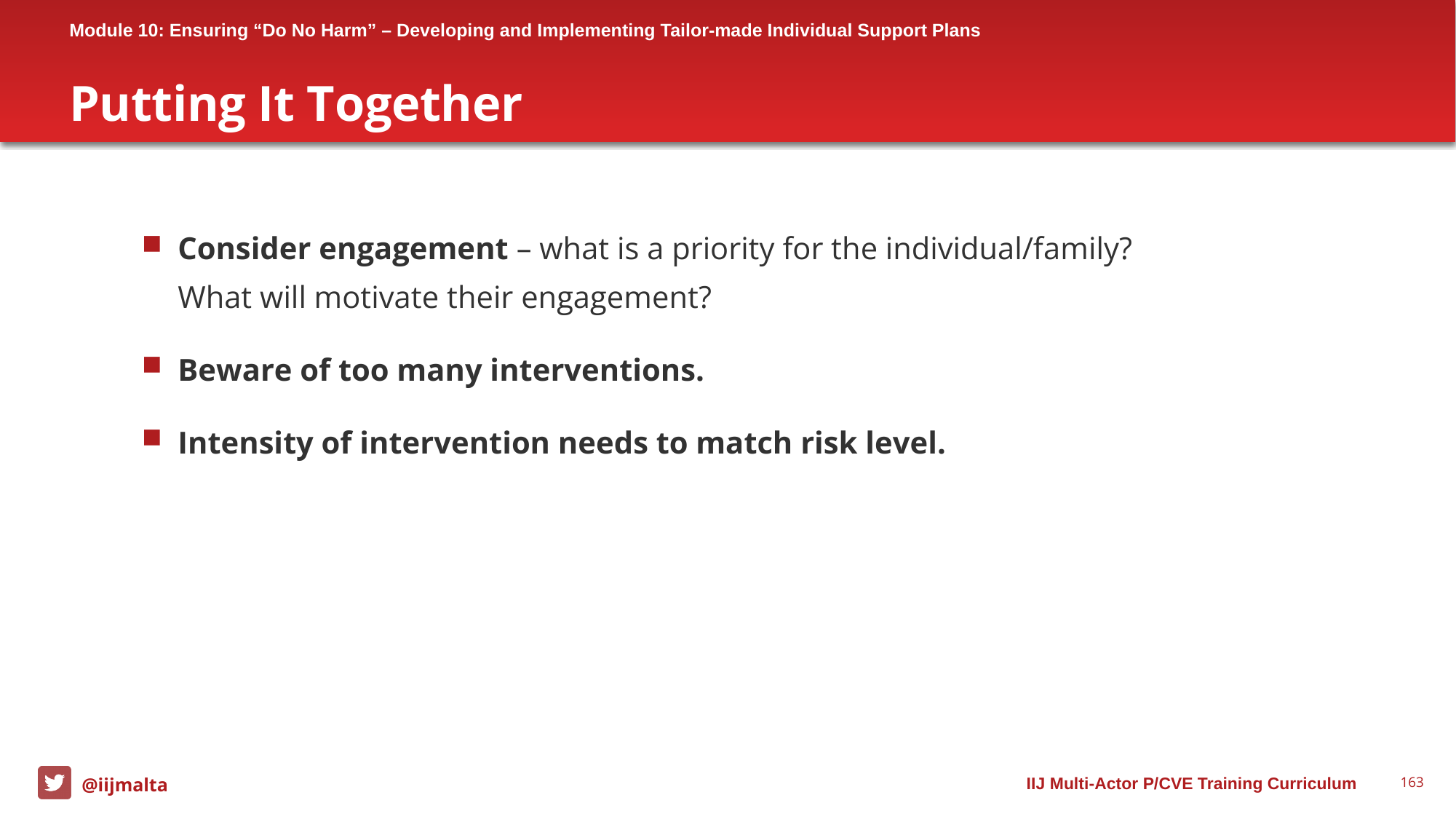

Module 10: Ensuring “Do No Harm” – Developing and Implementing Tailor-made Individual Support Plans
# Putting It Together
Consider engagement – what is a priority for the individual/family?
What will motivate their engagement?
Beware of too many interventions.
Intensity of intervention needs to match risk level.
IIJ Multi-Actor P/CVE Training Curriculum
163